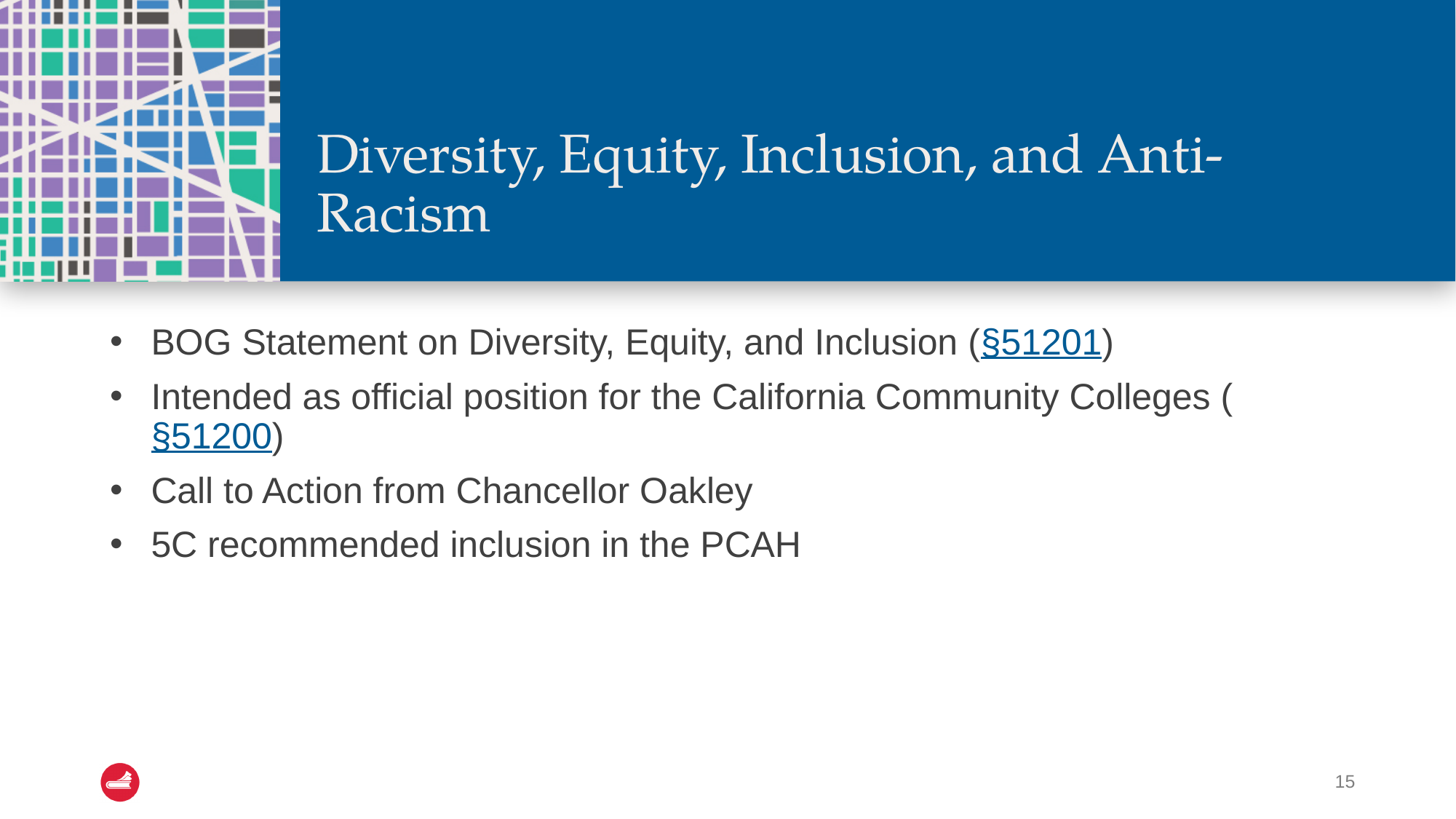

# Diversity, Equity, Inclusion, and Anti-Racism
BOG Statement on Diversity, Equity, and Inclusion (§51201)
Intended as official position for the California Community Colleges (§51200)
Call to Action from Chancellor Oakley
5C recommended inclusion in the PCAH

15